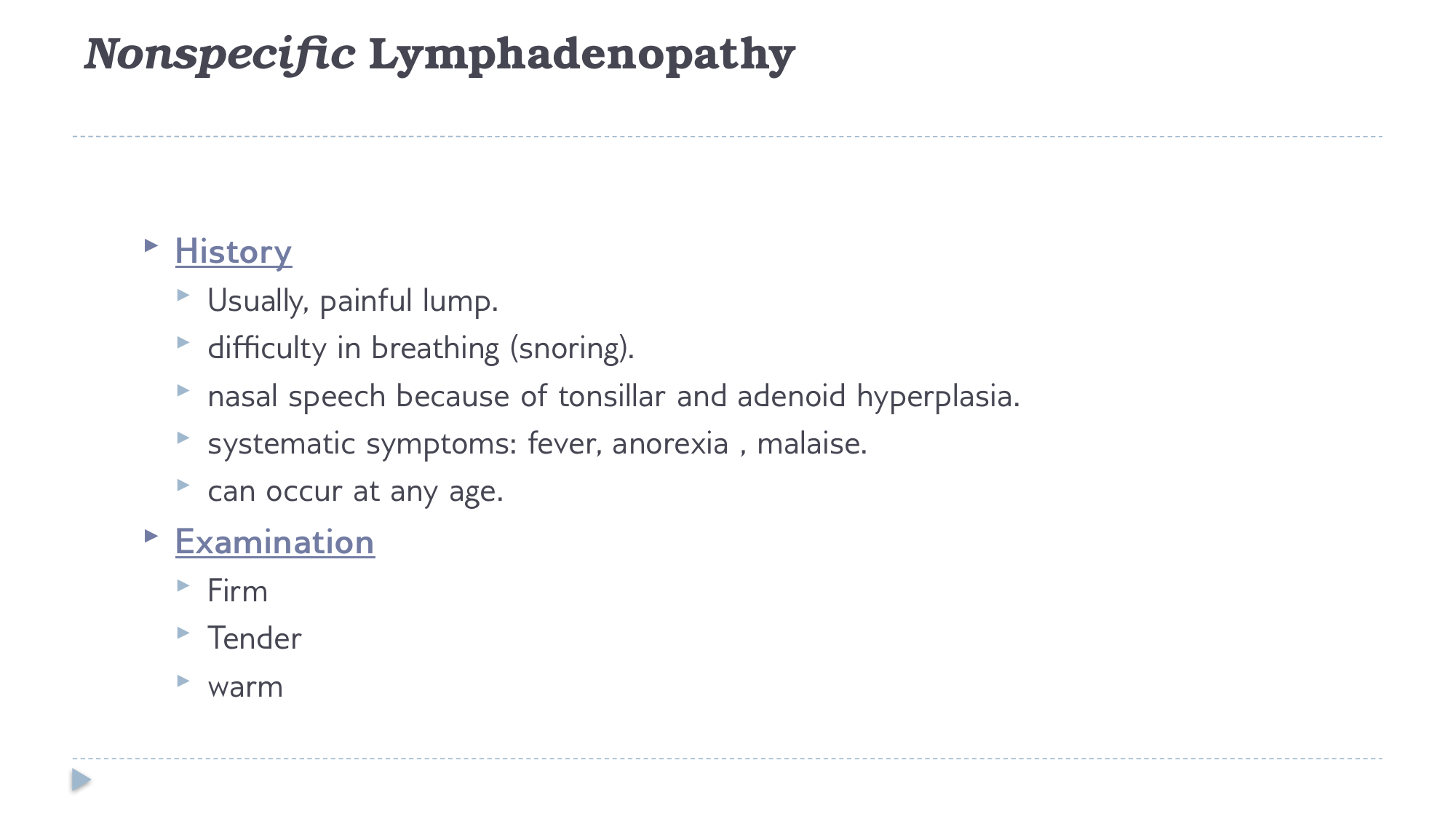

# Nonspecific Lymphadenopathy
History
Usually, painful lump.
difficulty in breathing (snoring).
nasal speech because of tonsillar and adenoid hyperplasia.
systematic symptoms: fever, anorexia , malaise.
can occur at any age.
Examination
Firm
Tender
warm